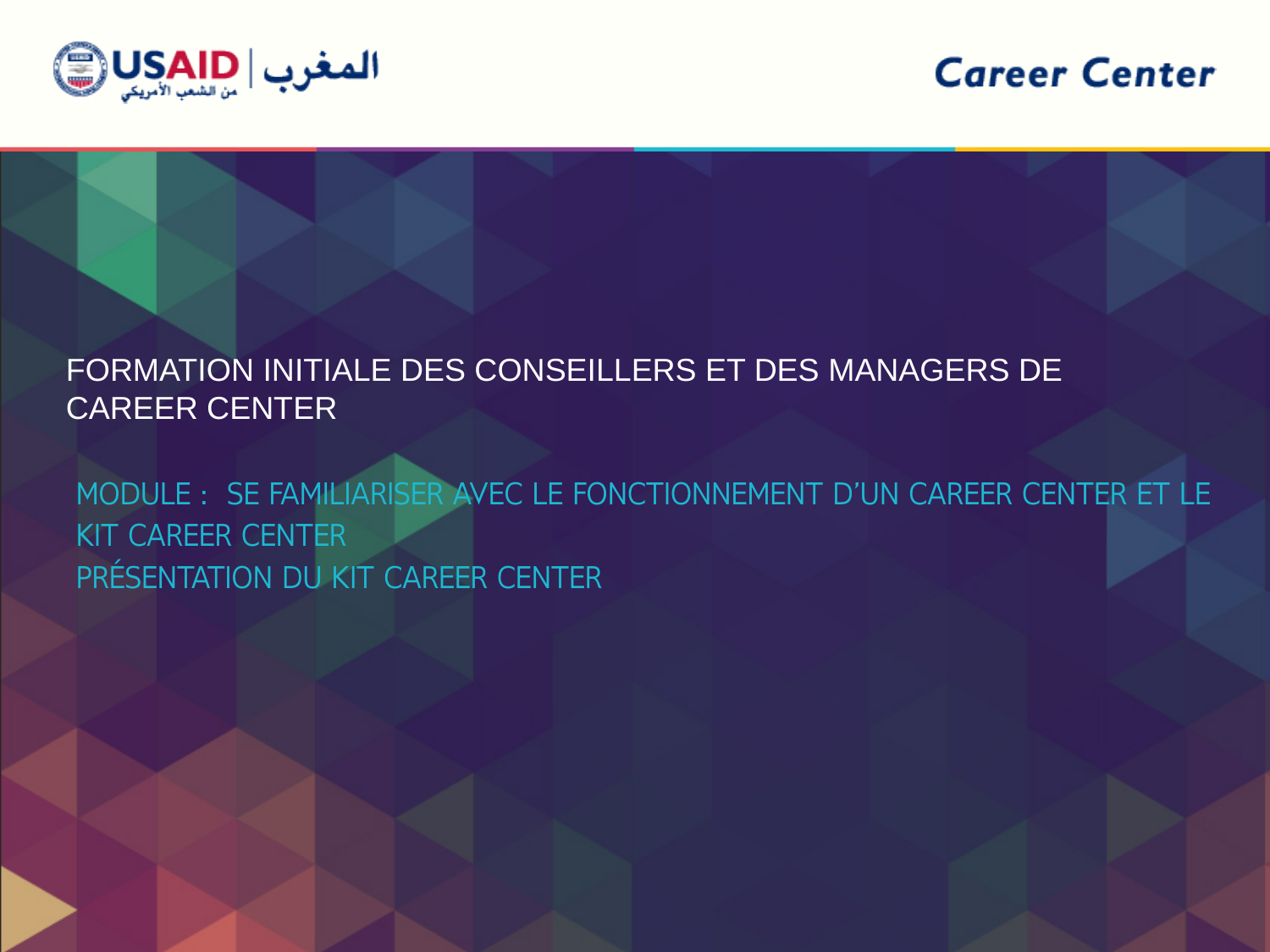

FORMATION INITIALE DES CONSEILLERS ET DES MANAGERS DE CAREER CENTER

Module :  SE FAMILIARISER AVEC Le fonctionnement d’un career center et le kit career center
Présentation du kit career center